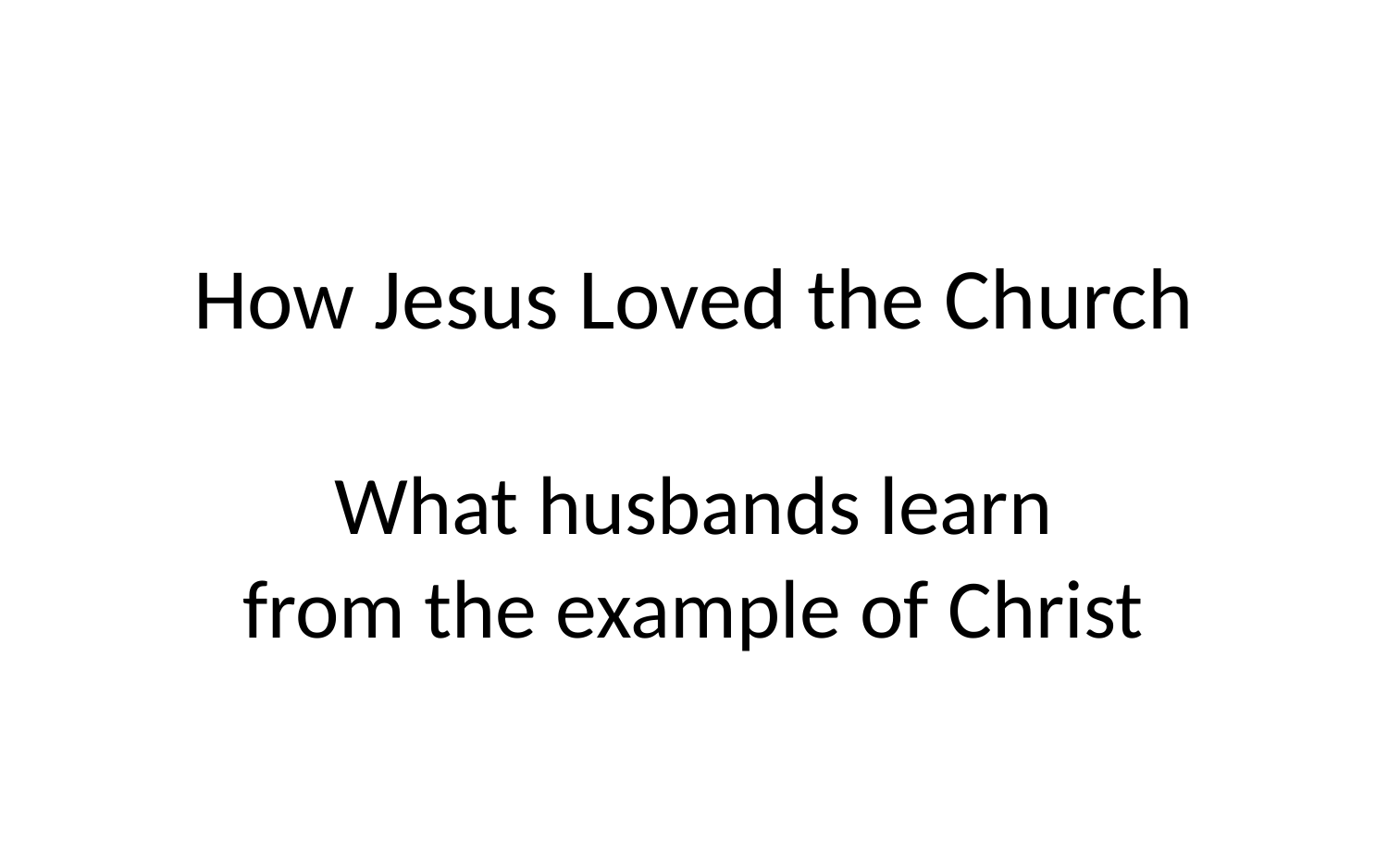

# How Jesus Loved the Church
What husbands learn
from the example of Christ